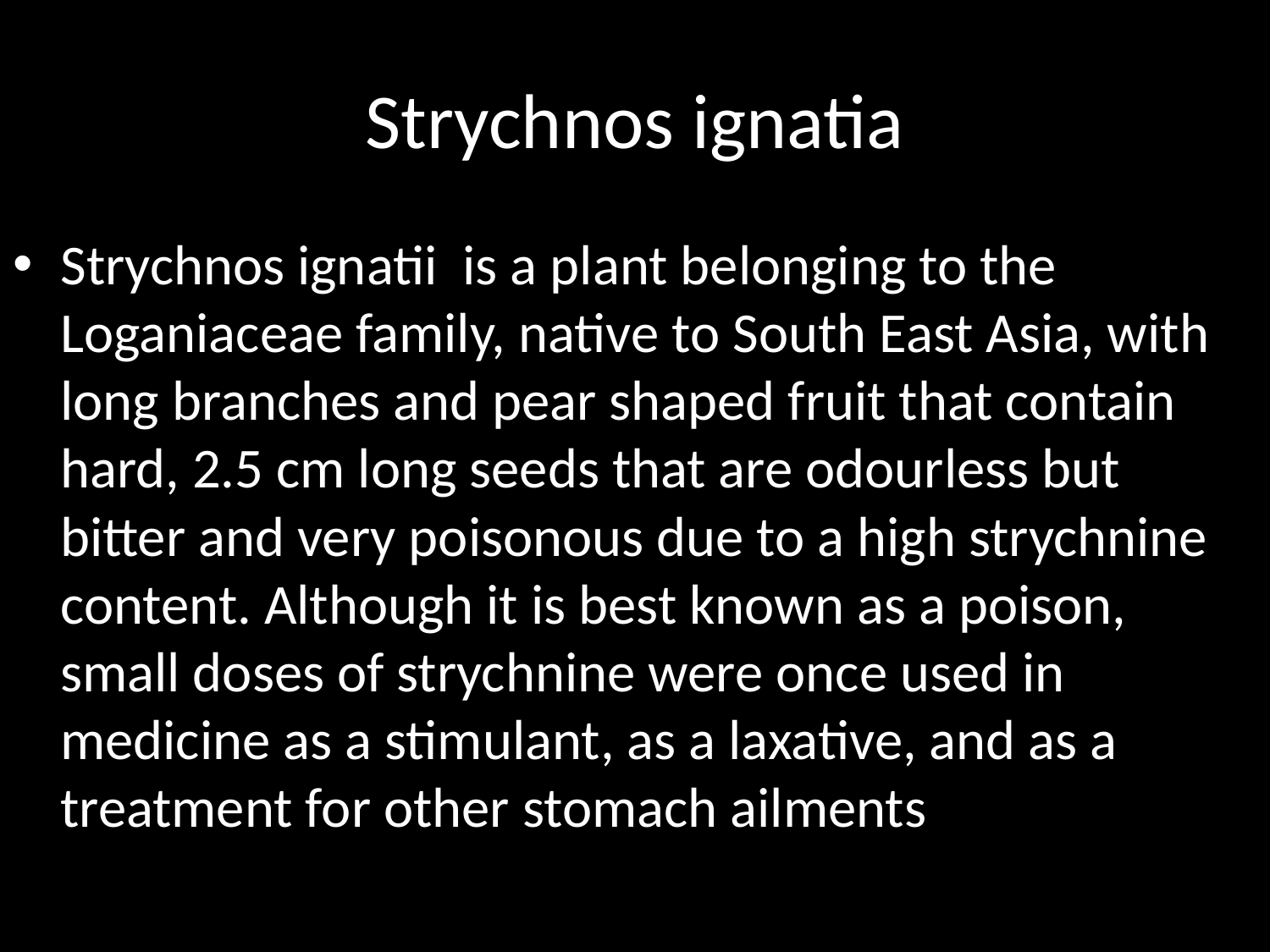

# Strychnos ignatia
Strychnos ignatii  is a plant belonging to the Loganiaceae family, native to South East Asia, with long branches and pear shaped fruit that contain hard, 2.5 cm long seeds that are odourless but bitter and very poisonous due to a high strychnine content. Although it is best known as a poison, small doses of strychnine were once used in medicine as a stimulant, as a laxative, and as a treatment for other stomach ailments